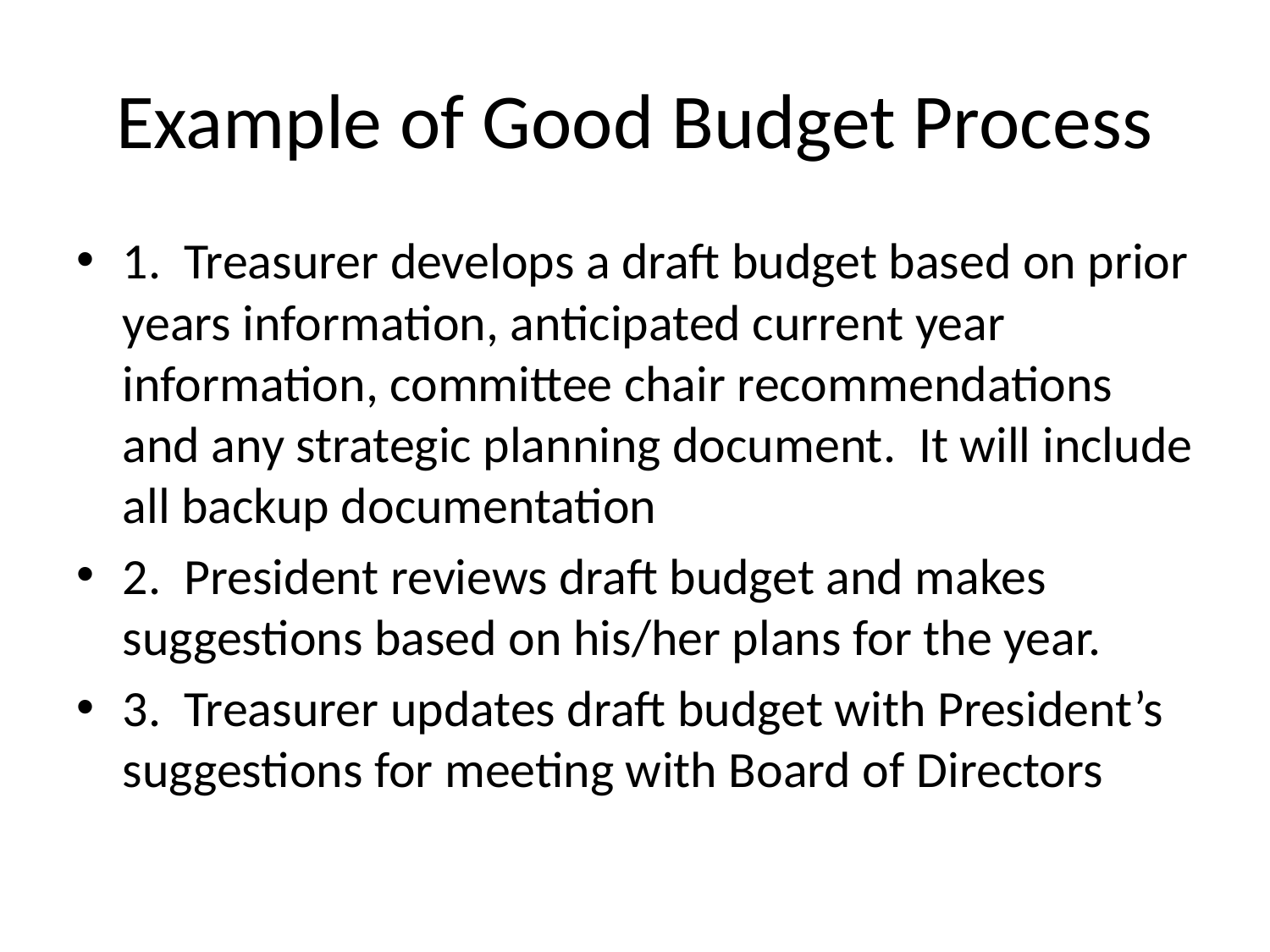

# Example of Good Budget Process
1.  Treasurer develops a draft budget based on prior years information, anticipated current year information, committee chair recommendations and any strategic planning document.  It will include all backup documentation
2.  President reviews draft budget and makes suggestions based on his/her plans for the year.
3.  Treasurer updates draft budget with President’s suggestions for meeting with Board of Directors